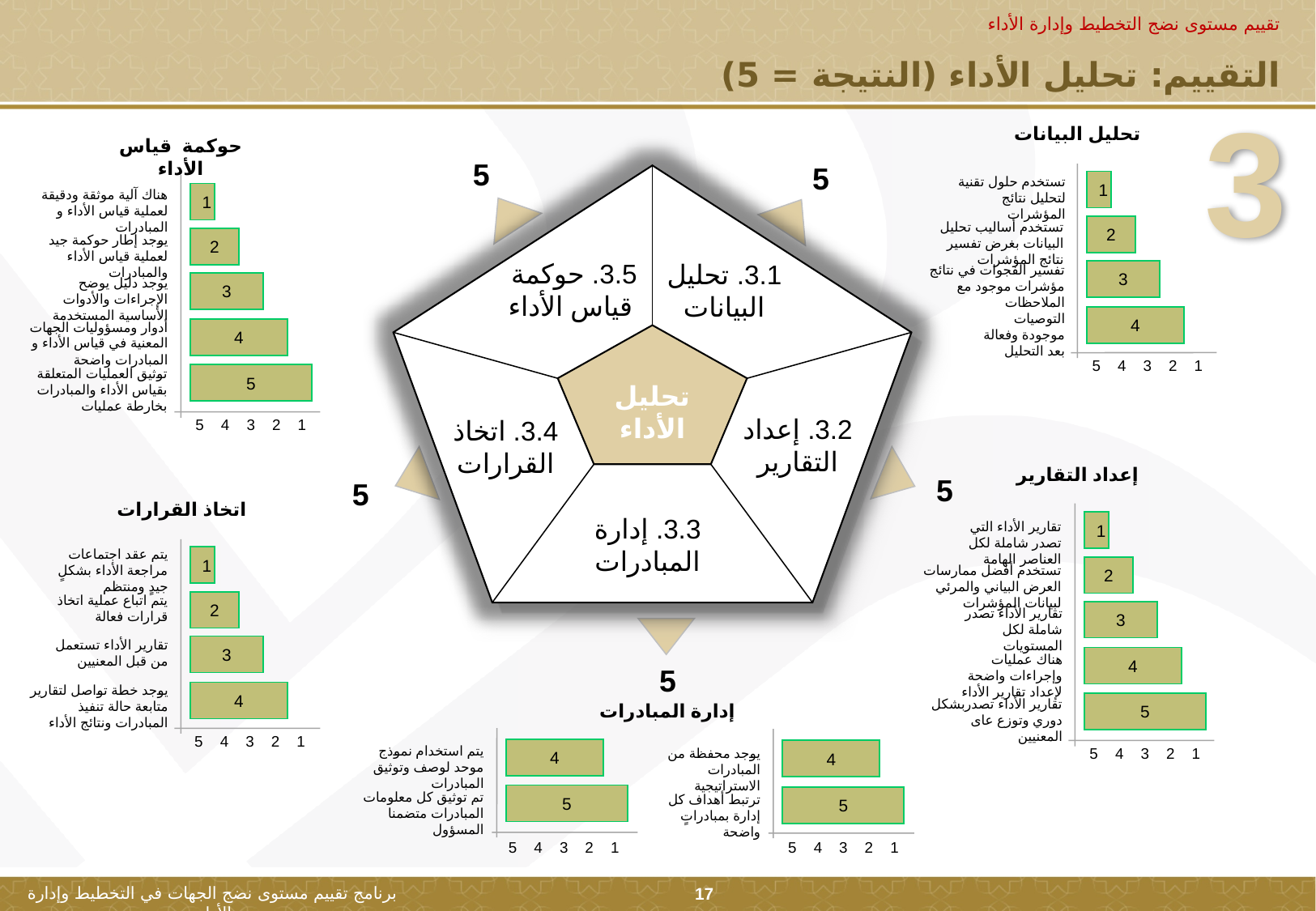

تقييم مستوى نضج التخطيط وإدارة الأداء
التقييم: تحليل الأداء (النتيجة = 5)

3
تحليل البيانات
تستخدم حلول تقنية لتحليل نتائج المؤشرات
1
2
تستخدم أساليب تحليل البيانات بغرض تفسير نتائج المؤشرات
3
تفسير الفجوات في نتائج مؤشرات موجود مع الملاحظات

4

التوصيات موجودة وفعالة بعد التحليل
1    2    3    4    5
حوكمة  قياس الأداء
هناك آلية موثقة ودقيقة لعملية قياس الأداء و المبادرات
1
2
يوجد إطار حوكمة جيد لعملية قياس الأداء والمبادرات
3
يوجد دليل يوضح الإجراءات والأدوات الأساسية المستخدمة
4

أدوار ومسؤوليات الجهات المعنية في قياس الأداء و المبادرات واضحة
5

توثيق العمليات المتعلقة بقياس الأداء والمبادرات بخارطة عمليات
1    2    3    4    5
5
5

3.5. حوكمة
قياس الأداء
3.1. تحليل البيانات
تحليل
الأداء
3.2. إعداد التقارير
3.4. اتخاذ القرارات
3.3. إدارة المبادرات

3.2
إعداد التقارير
تقارير الأداء التي تصدر شاملة لكل العناصر الهامة
1
2
تستخدم أفضل ممارسات العرض البياني والمرئي لبيانات المؤشرات
3
تقارير الأداء تصدر شاملة لكل المستويات
4

هناك عمليات وإجراءات واضحة لإعداد تقارير الأداء
5

تقارير الأداء تصدربشكل دوري وتوزع عاى المعنيين
1    2    3    4    5

5
5
اتخاذ القرارات
يتم عقد اجتماعات مراجعة الأداء بشكلٍ جيدٍ ومنتظم
1
2
يتم اتباع عملية اتخاذ قرارات فعالة
3
تقارير الأداء تستعمل من قبل المعنيين

4

يوجد خطة تواصل لتقارير متابعة حالة تنفيذ المبادرات ونتائج الأداء

1    2    3    4    5

5
إدارة المبادرات
4
4
يتم استخدام نموذج موحد لوصف وتوثيق المبادرات
يوجد محفظة من المبادرات الاستراتيجية
5
5

تم توثيق كل معلومات المبادرات متضمنا المسؤول

ترتبط أهداف كل إدارة بمبادراتٍ واضحة
1    2    3    4    5
1    2    3    4    5